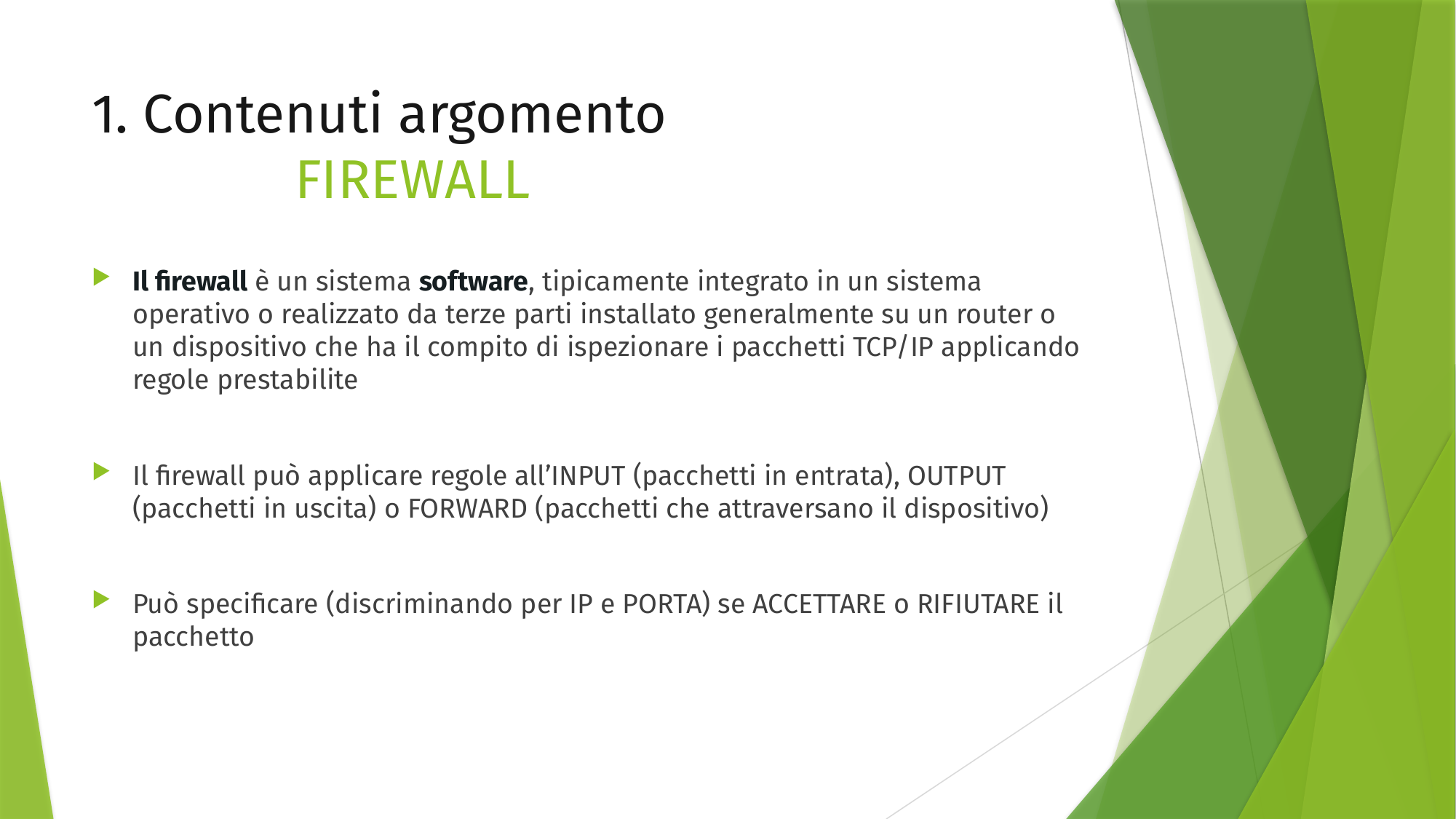

# 1. Contenuti argomento FIREWALL
Il firewall è un sistema software, tipicamente integrato in un sistema operativo o realizzato da terze parti installato generalmente su un router o un dispositivo che ha il compito di ispezionare i pacchetti TCP/IP applicando regole prestabilite

Il firewall può applicare regole all’INPUT (pacchetti in entrata), OUTPUT (pacchetti in uscita) o FORWARD (pacchetti che attraversano il dispositivo)

Può specificare (discriminando per IP e PORTA) se ACCETTARE o RIFIUTARE il pacchetto